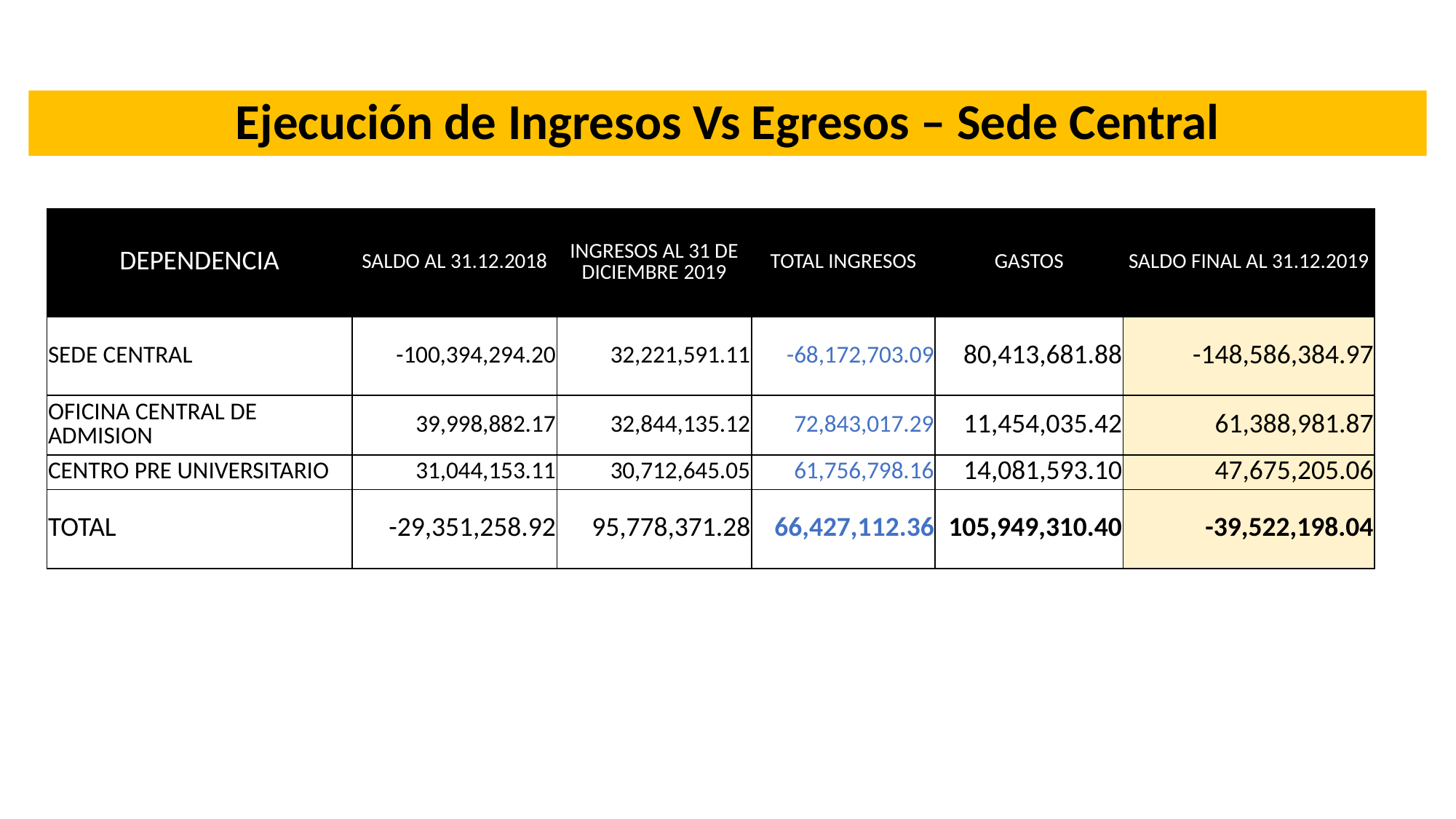

# Ejecución de Ingresos Vs Egresos – Sede Central
| DEPENDENCIA | SALDO AL 31.12.2018 | INGRESOS AL 31 DE DICIEMBRE 2019 | TOTAL INGRESOS | GASTOS | SALDO FINAL AL 31.12.2019 |
| --- | --- | --- | --- | --- | --- |
| SEDE CENTRAL | -100,394,294.20 | 32,221,591.11 | -68,172,703.09 | 80,413,681.88 | -148,586,384.97 |
| OFICINA CENTRAL DE ADMISION | 39,998,882.17 | 32,844,135.12 | 72,843,017.29 | 11,454,035.42 | 61,388,981.87 |
| CENTRO PRE UNIVERSITARIO | 31,044,153.11 | 30,712,645.05 | 61,756,798.16 | 14,081,593.10 | 47,675,205.06 |
| TOTAL | -29,351,258.92 | 95,778,371.28 | 66,427,112.36 | 105,949,310.40 | -39,522,198.04 |